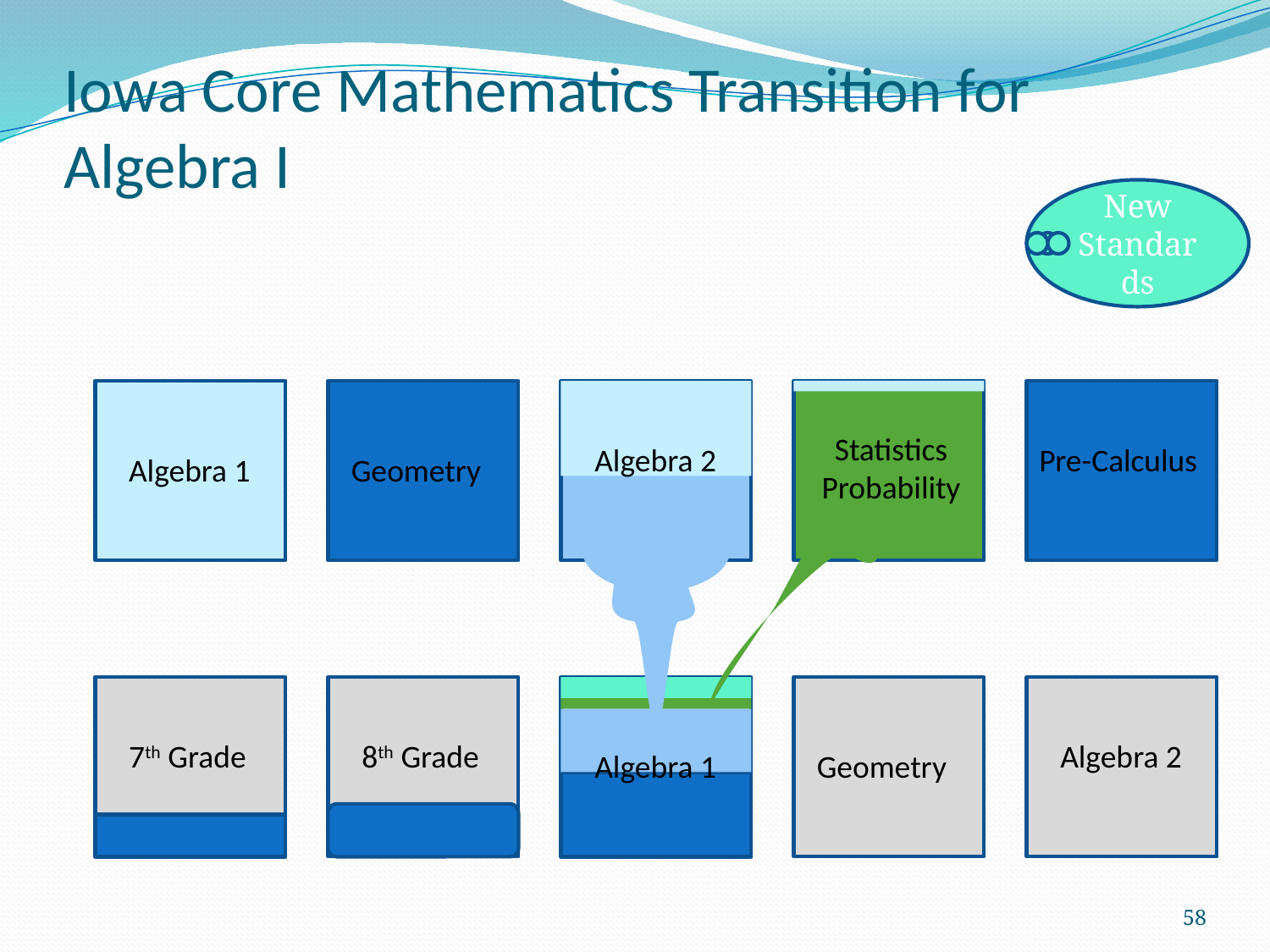

# Iowa Core Mathematics Transition for Algebra I
New Standards

Statistics
Probability
Algebra 2
Pre-Calculus
Algebra 1
Geometry

7th Grade
8th Grade
Algebra 2
Algebra 1
Geometry

58